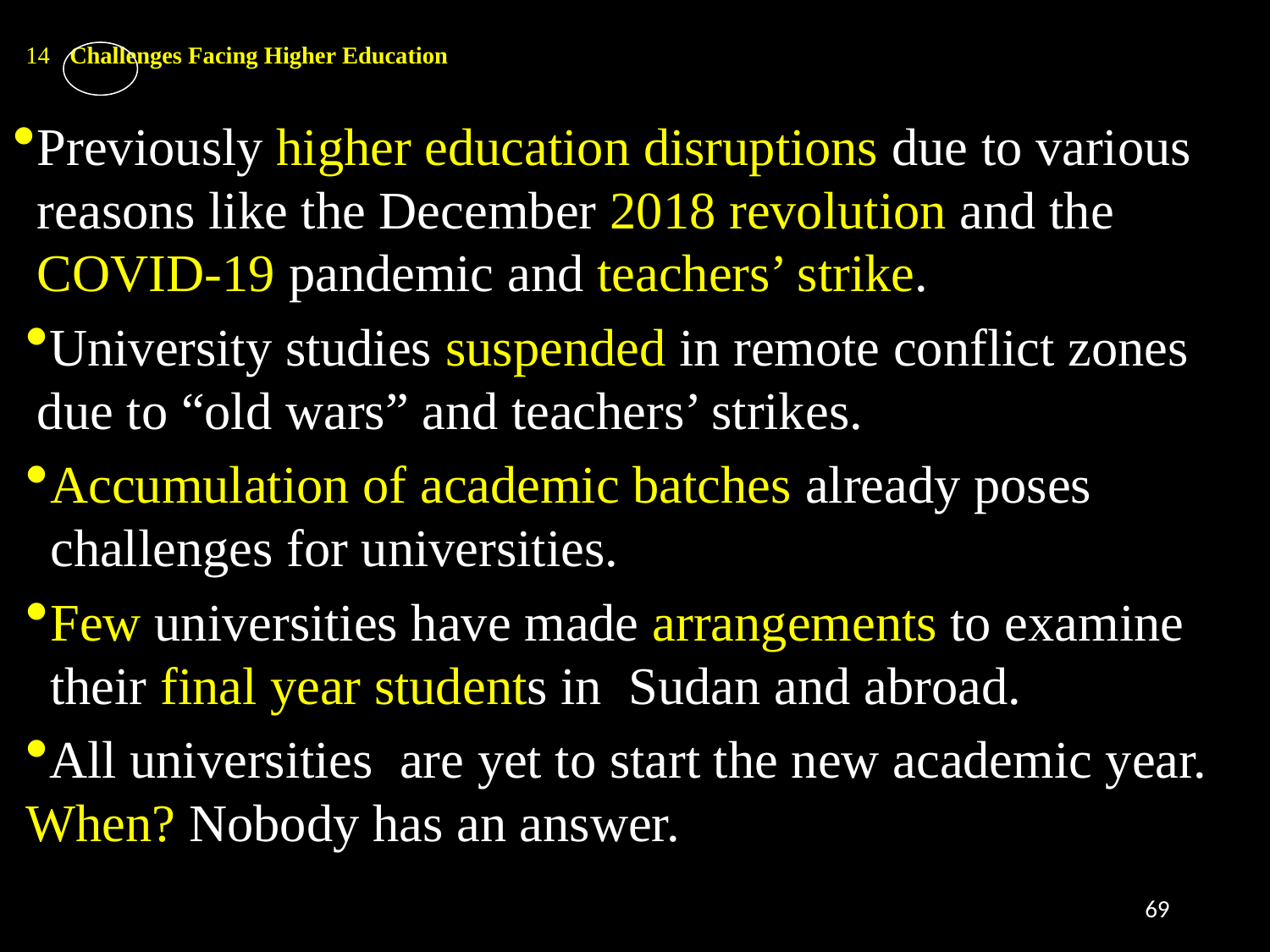

# 14   Challenges Facing Higher Education

Previously higher education disruptions due to various reasons like the December 2018 revolution and the COVID-19 pandemic and teachers’ strike.
University studies suspended in remote conflict zones due to “old wars” and teachers’ strikes.
Accumulation of academic batches already poses challenges for universities.
Few universities have made arrangements to examine their final year students in  Sudan and abroad.
All universities  are yet to start the new academic year. When? Nobody has an answer.

69